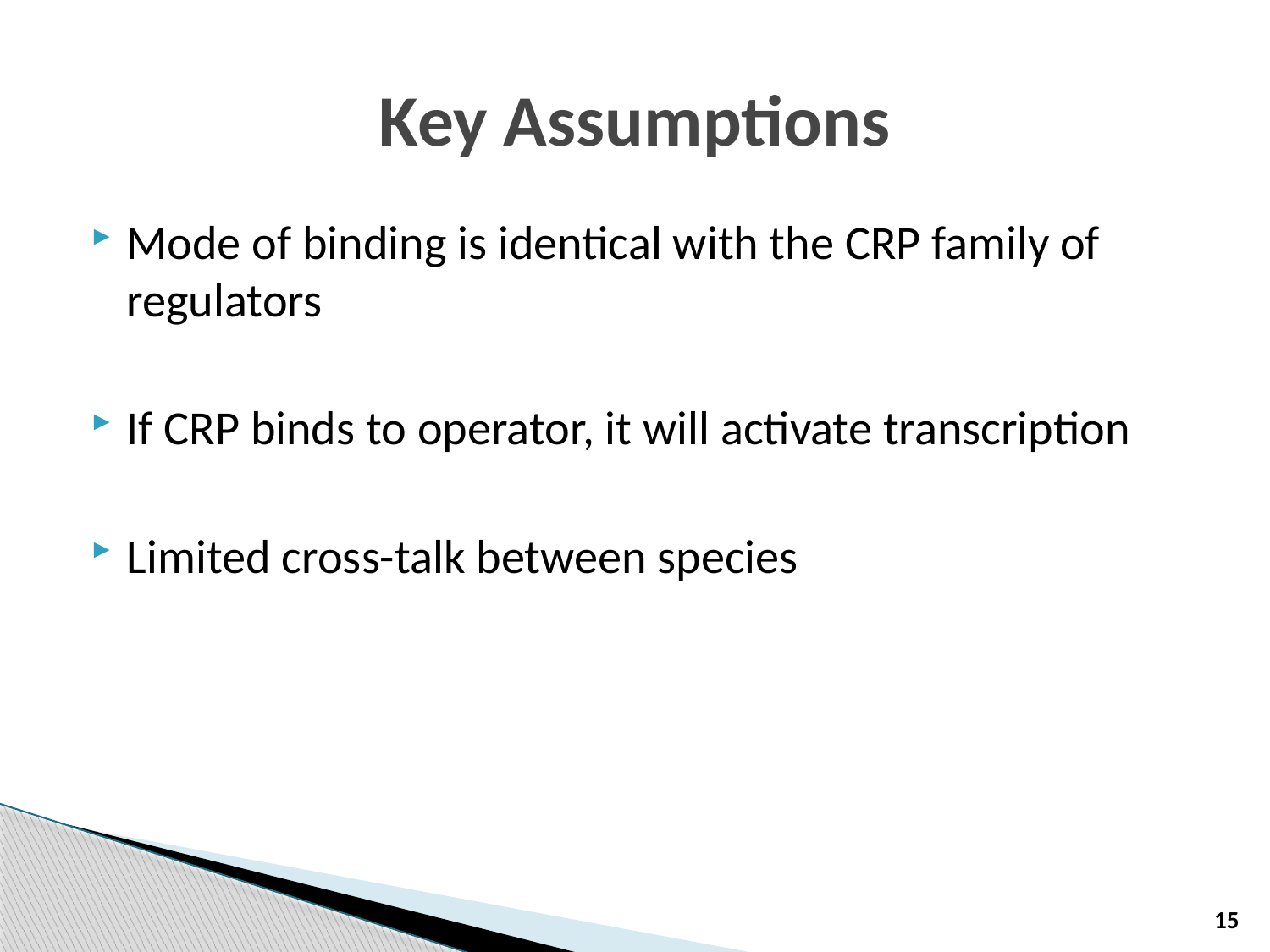

# Key Assumptions
Mode of binding is identical with the CRP family of regulators

If CRP binds to operator, it will activate transcription

Limited cross-talk between species
15